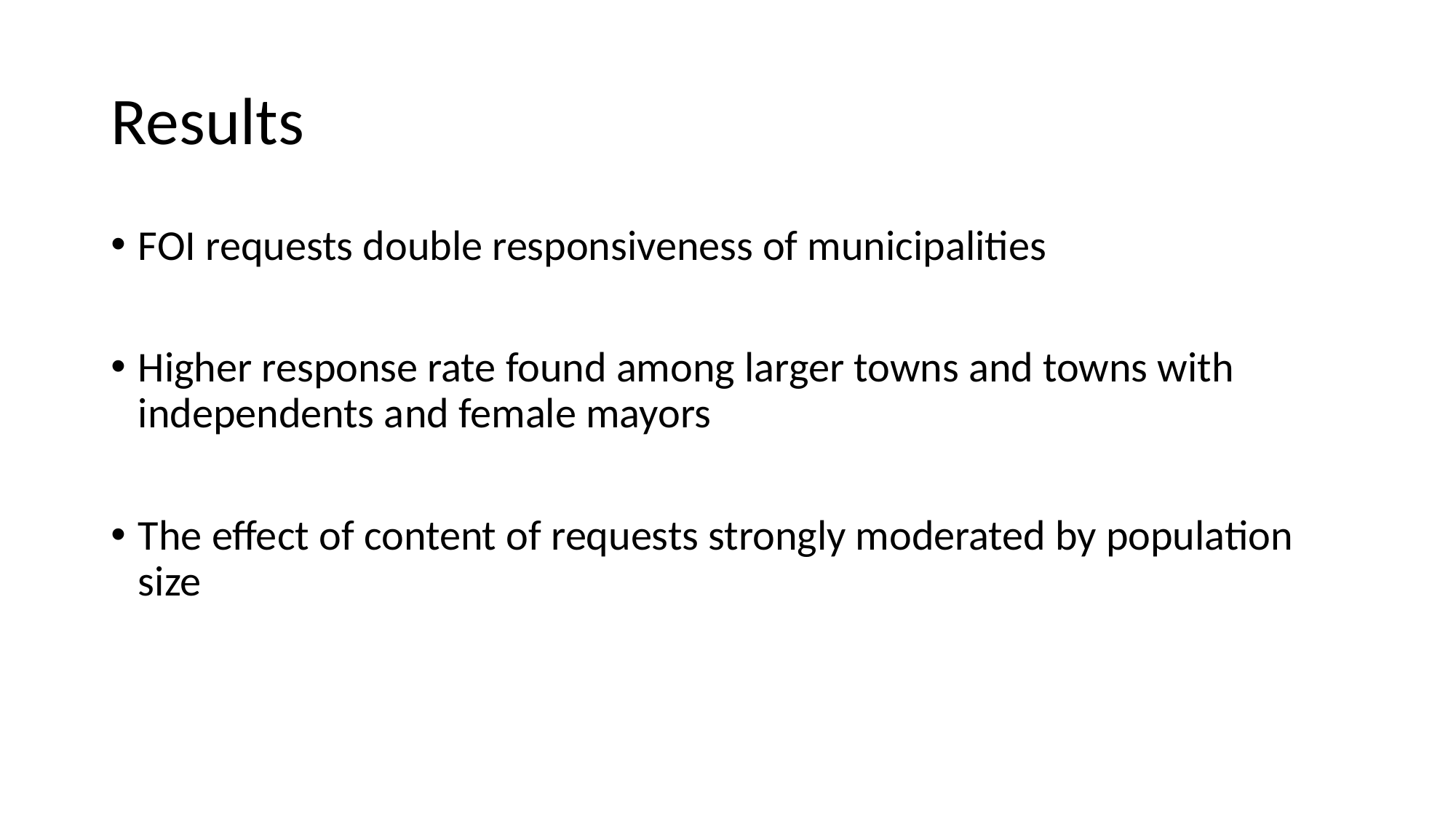

# Results
FOI requests double responsiveness of municipalities

Higher response rate found among larger towns and towns with independents and female mayors

The effect of content of requests strongly moderated by population size